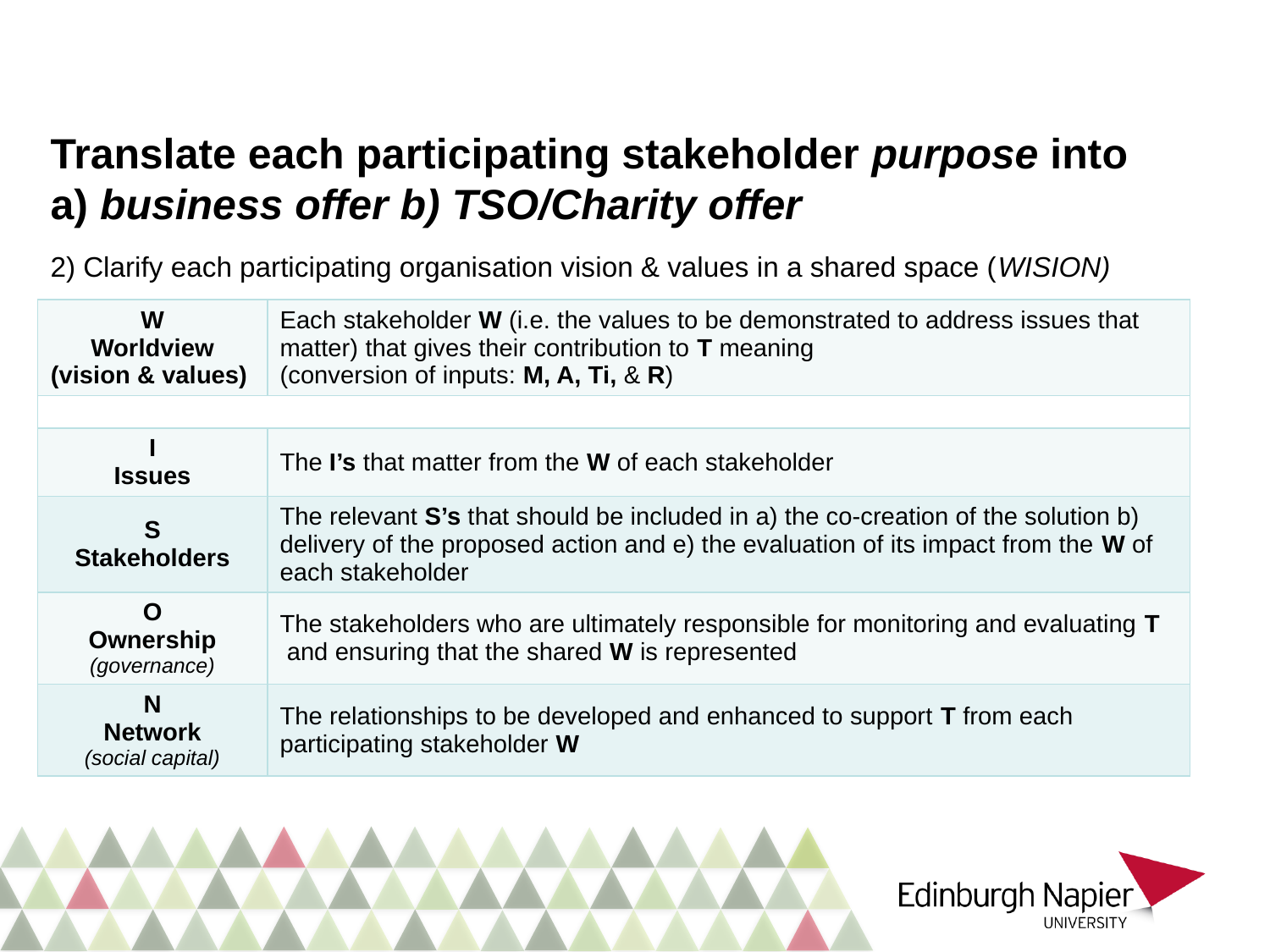

# Translate each participating stakeholder purpose into a) business offer b) TSO/Charity offer
2) Clarify each participating organisation vision & values in a shared space (WISION)
| W Worldview (vision & values) | Each stakeholder W (i.e. the values to be demonstrated to address issues that matter) that gives their contribution to T meaning (conversion of inputs: M, A, Ti, & R) |
| --- | --- |
|  |  |
| I Issues | The I’s that matter from the W of each stakeholder |
| S Stakeholders | The relevant S’s that should be included in a) the co-creation of the solution b) delivery of the proposed action and e) the evaluation of its impact from the W of each stakeholder |
| O Ownership (governance) | The stakeholders who are ultimately responsible for monitoring and evaluating T and ensuring that the shared W is represented |
| N Network (social capital) | The relationships to be developed and enhanced to support T from each participating stakeholder W |